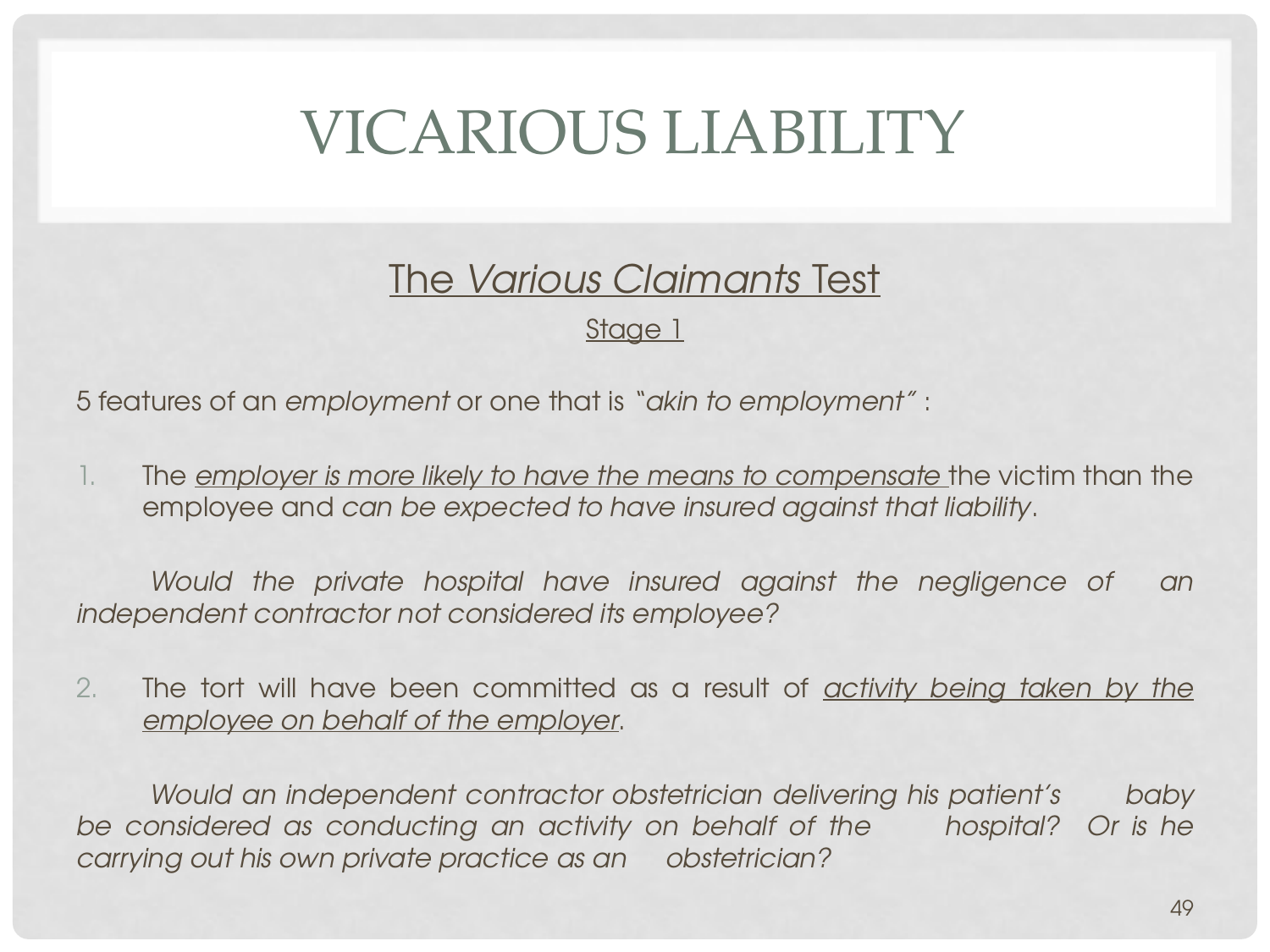

# Vicarious Liability
The Various Claimants Test
Stage 1

5 features of an employment or one that is “akin to employment” :

The employer is more likely to have the means to compensate the victim than the employee and can be expected to have insured against that liability.

	Would the private hospital have insured against the negligence of 	an independent contractor not considered its employee?

The tort will have been committed as a result of activity being taken by the employee on behalf of the employer.

	Would an independent contractor obstetrician delivering his patient’s 	baby be considered as conducting an activity on behalf of the 	hospital?  Or is he carrying out his own private practice as an 	obstetrician?
49